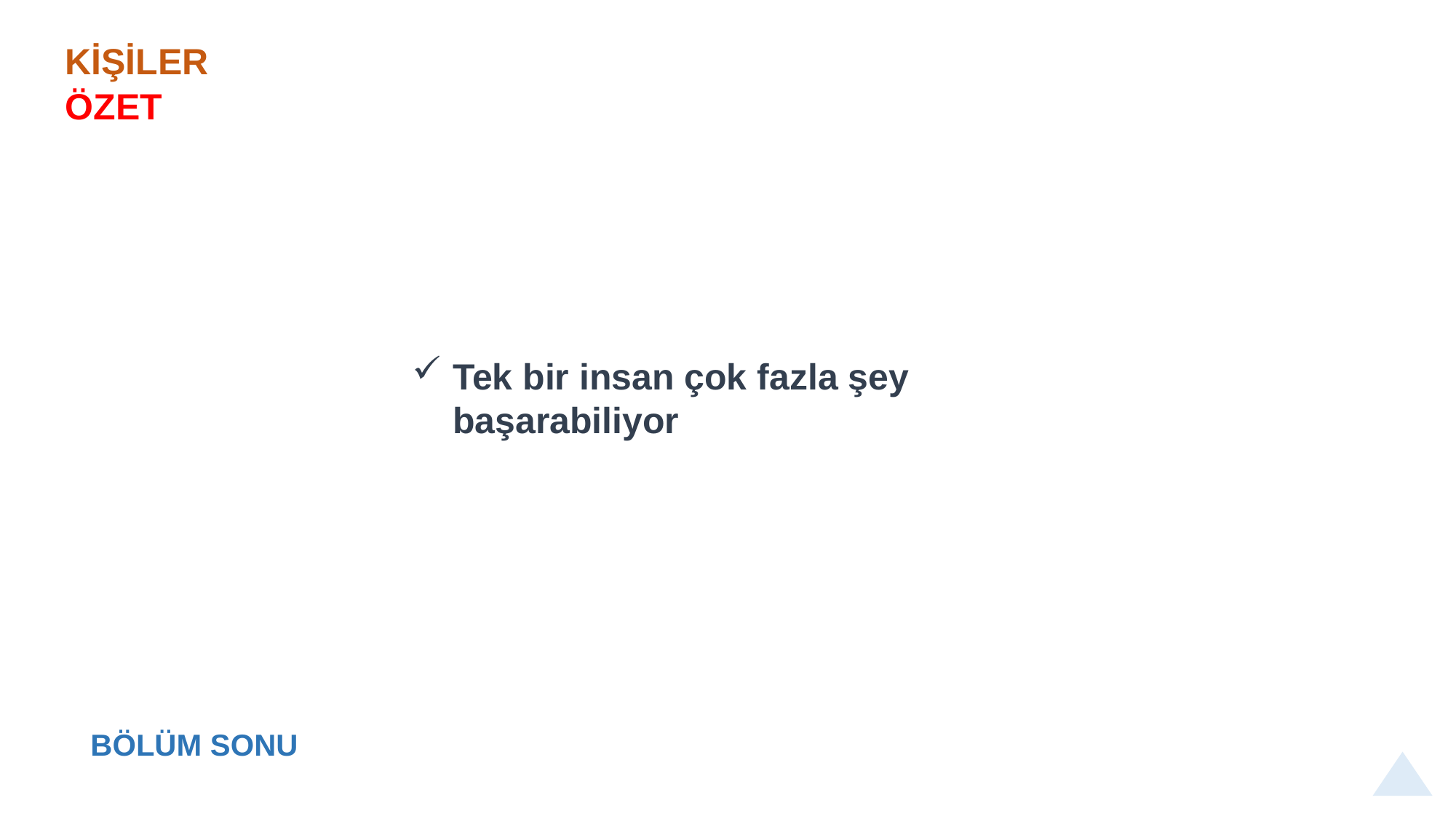

KİŞİLER
ÖZET
Tek bir insan çok fazla şey başarabiliyor

BÖLÜM SONU